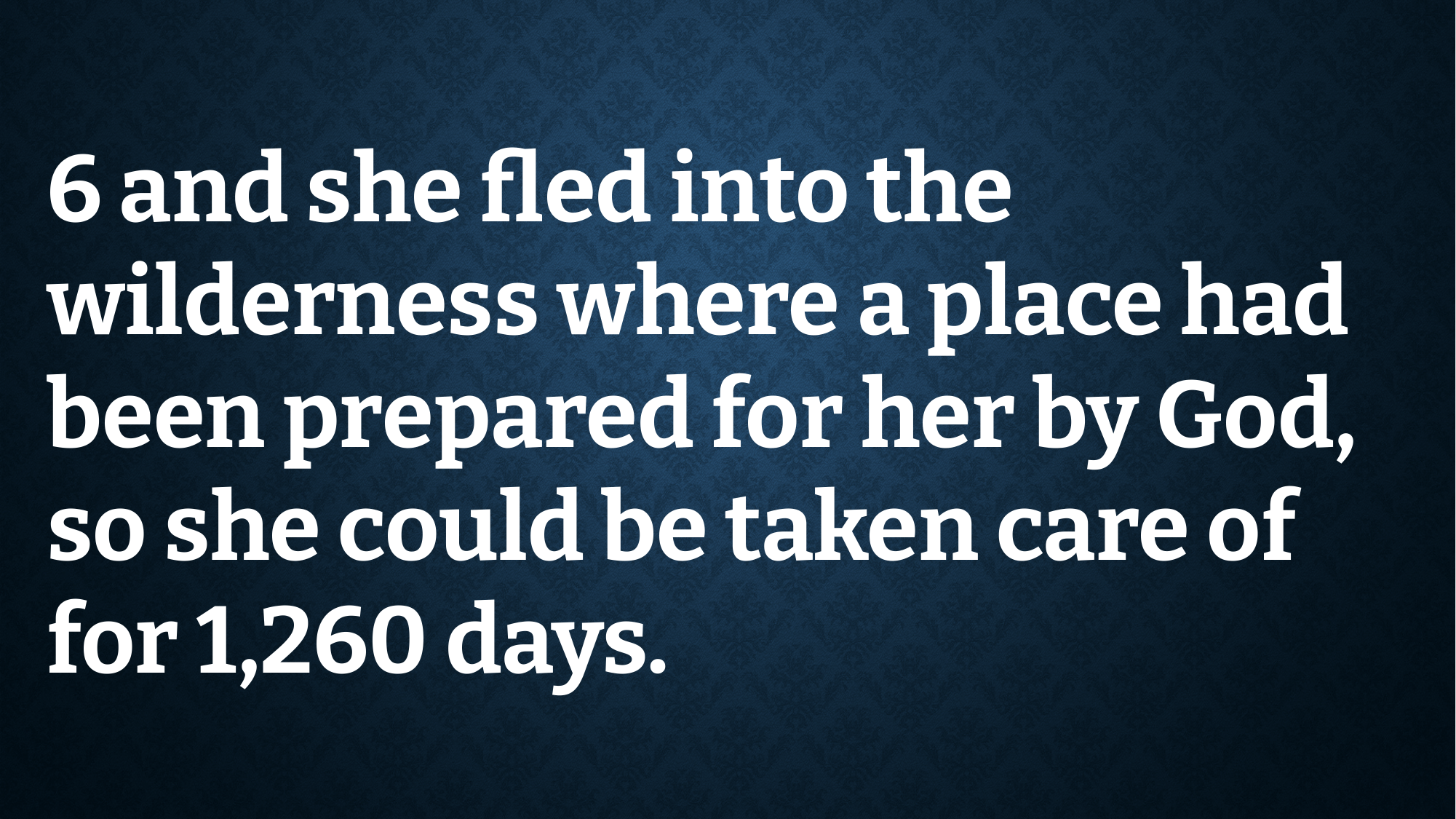

6 and she fled into the wilderness where a place had been prepared for her by God, so she could be taken care of for 1,260 days.